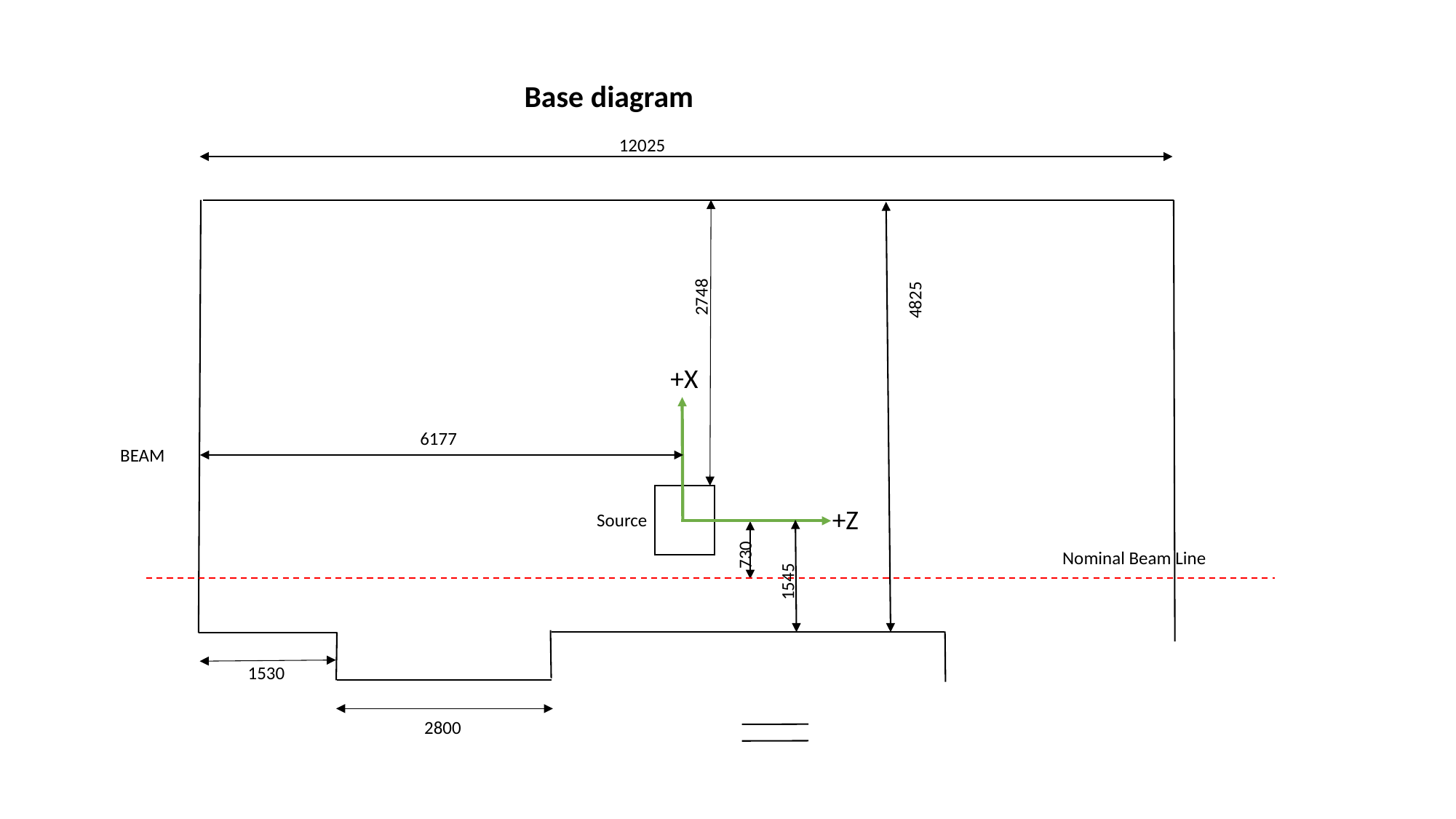

Base diagram
12025
+X
+Z

1545
1530
2800
2748
4825
6177
BEAM
Source
730
Nominal Beam Line